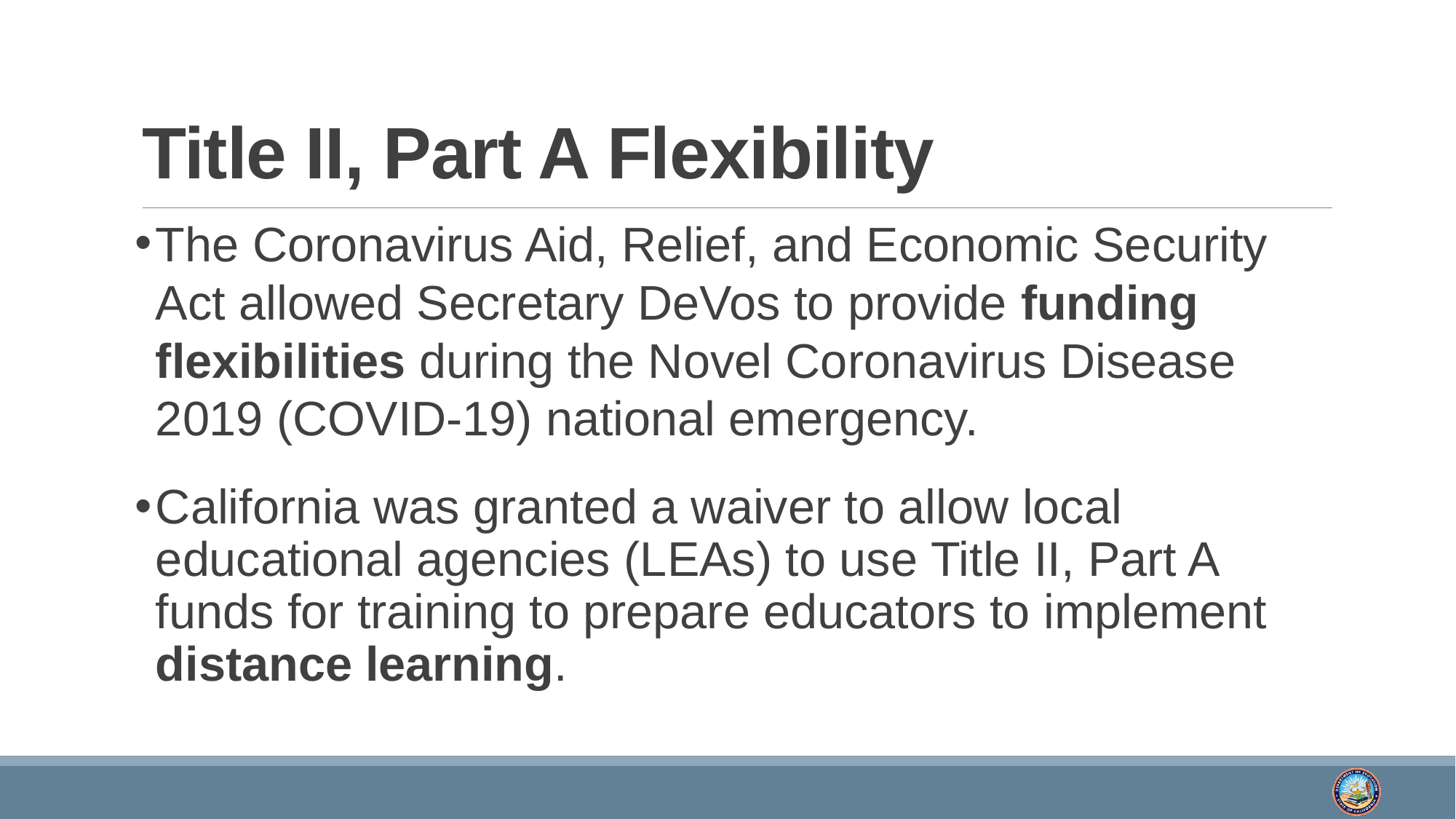

# Title II, Part A Flexibility
The Coronavirus Aid, Relief, and Economic Security Act allowed Secretary DeVos to provide funding flexibilities during the Novel Coronavirus Disease 2019 (COVID-19) national emergency.
California was granted a waiver to allow local educational agencies (LEAs) to use Title II, Part A funds for training to prepare educators to implement distance learning.